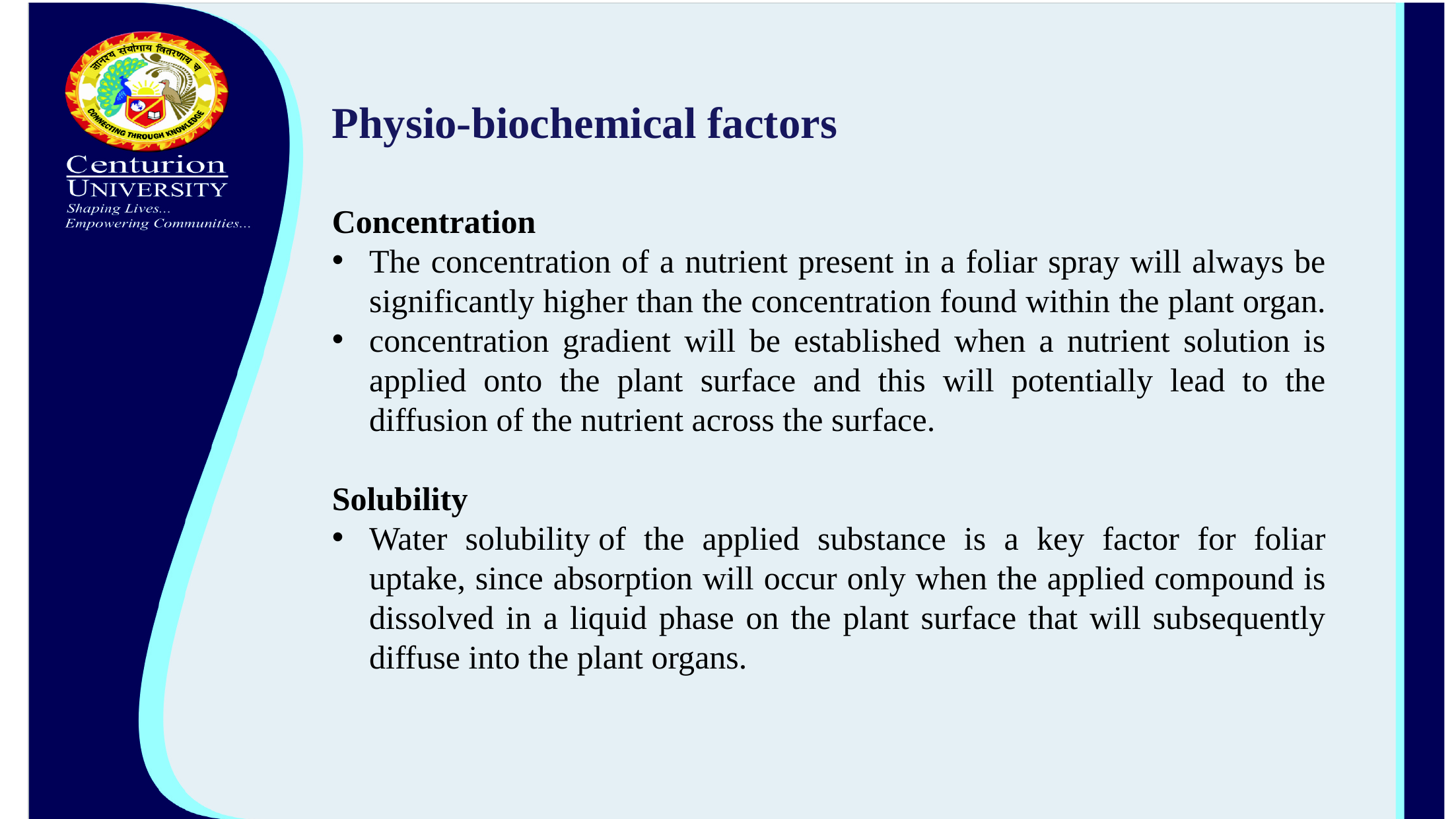

Physio-biochemical factors

Concentration
The concentration of a nutrient present in a foliar spray will always be significantly higher than the concentration found within the plant organ.
concentration gradient will be established when a nutrient solution is applied onto the plant surface and this will potentially lead to the diffusion of the nutrient across the surface.

Solubility
Water solubility of the applied substance is a key factor for foliar uptake, since absorption will occur only when the applied compound is dissolved in a liquid phase on the plant surface that will subsequently diffuse into the plant organs.